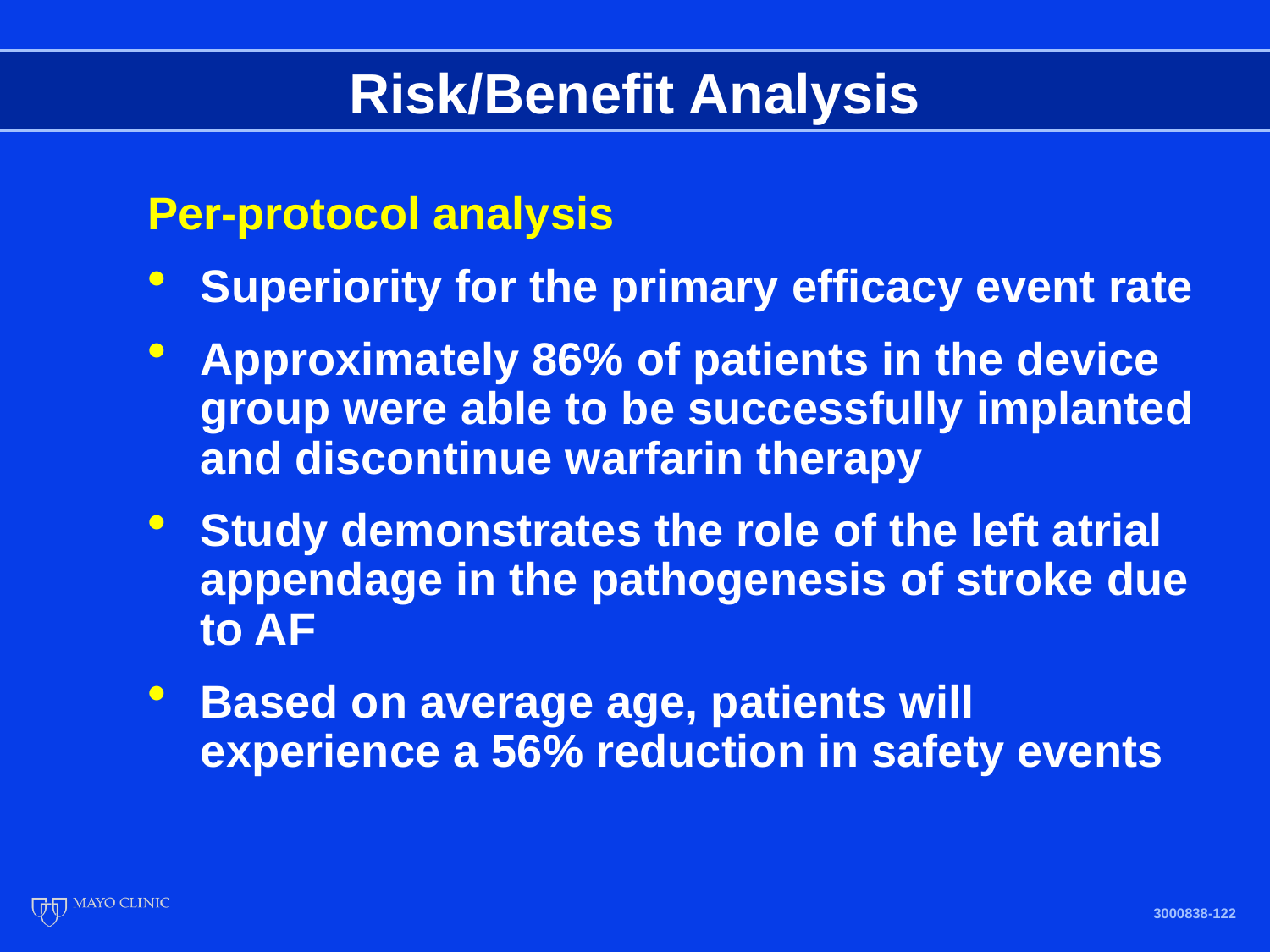

Risk / Benefit Analysis
Risk/Benefit Analysis
Per-protocol analysis
Superiority for the primary efficacy event rate
Approximately 86% of patients in the device group were able to be successfully implanted and discontinue warfarin therapy
Study demonstrates the role of the left atrial appendage in the pathogenesis of stroke due to AF
Based on average age, patients will experience a 56% reduction in safety events
3000838-122